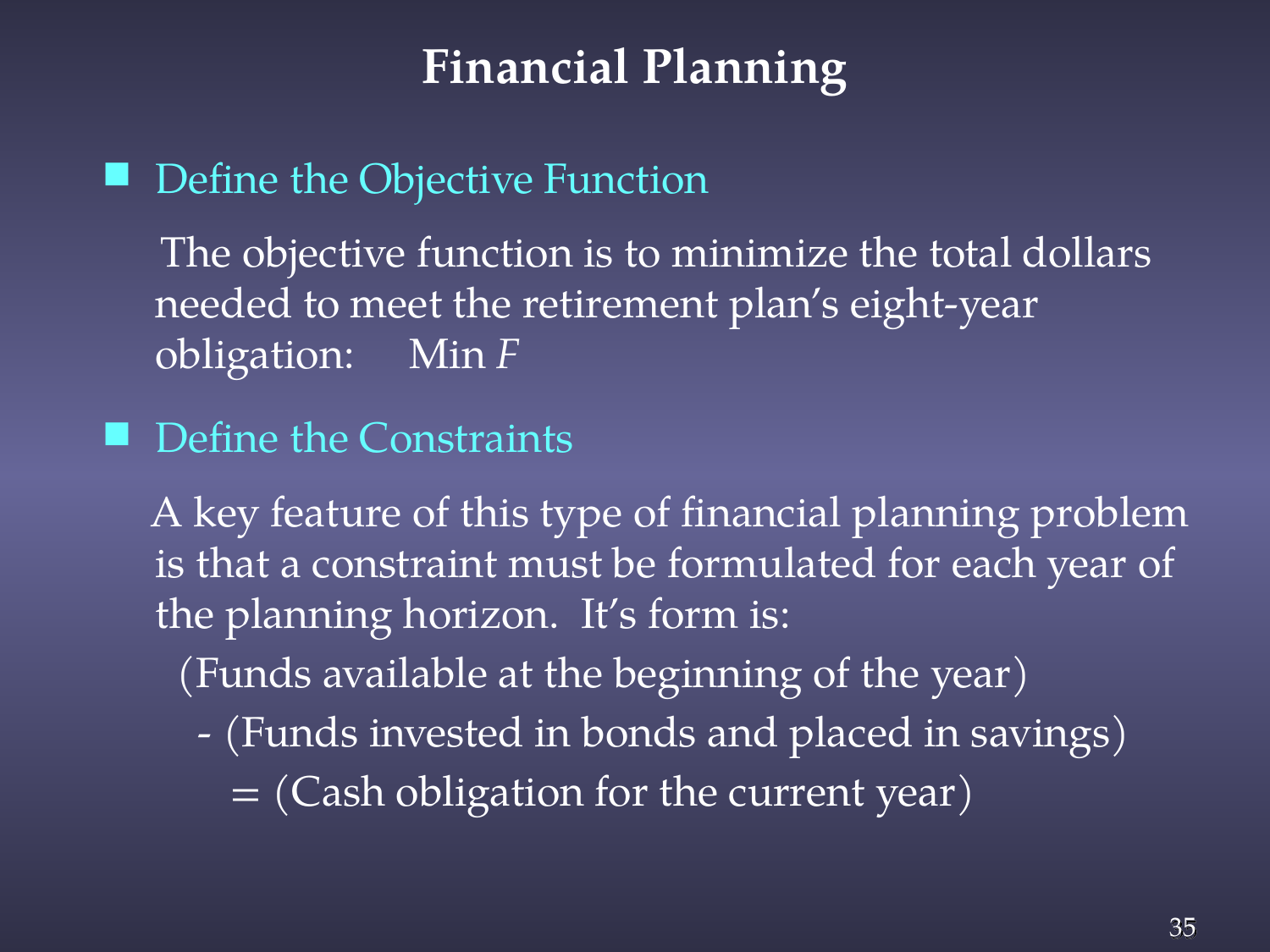

Financial Planning
Define the Objective Function

     The objective function is to minimize the total dollars needed to meet the retirement plan’s eight-year obligation:  	Min F

Define the Constraints

    A key feature of this type of financial planning problem is that a constraint must be formulated for each year of the planning horizon.  It’s form is:
	  (Funds available at the beginning of the year)
	    - (Funds invested in bonds and placed in savings)
	       = (Cash obligation for the current year)